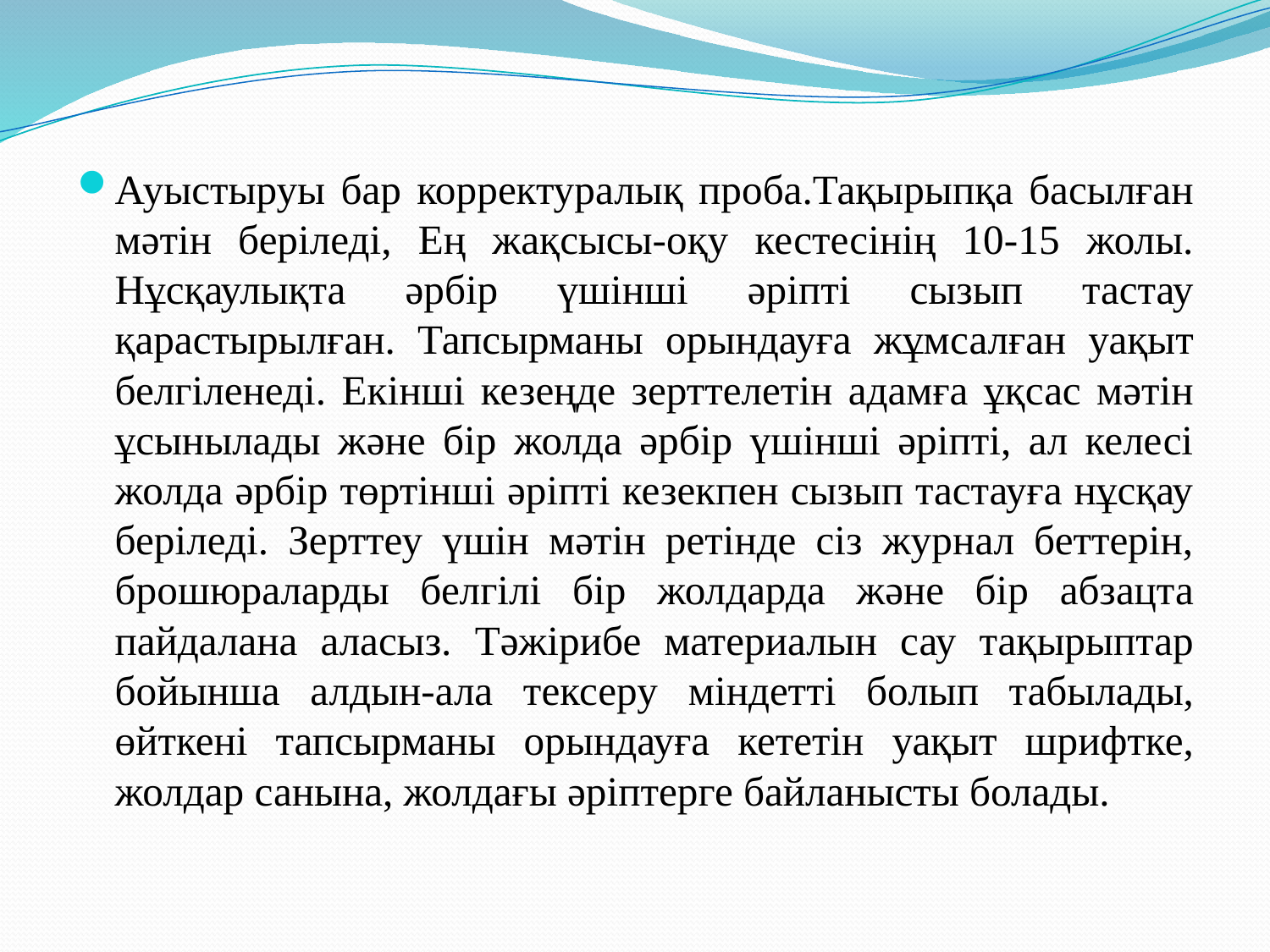

Ауыстыруы бар корректуралық проба.Тақырыпқа басылған мәтін беріледі, Ең жақсысы-оқу кестесінің 10-15 жолы. Нұсқаулықта әрбір үшінші әріпті сызып тастау қарастырылған. Тапсырманы орындауға жұмсалған уақыт белгіленеді. Екінші кезеңде зерттелетін адамға ұқсас мәтін ұсынылады және бір жолда әрбір үшінші әріпті, ал келесі жолда әрбір төртінші әріпті кезекпен сызып тастауға нұсқау беріледі. Зерттеу үшін мәтін ретінде сіз журнал беттерін, брошюраларды белгілі бір жолдарда және бір абзацта пайдалана аласыз. Тәжірибе материалын сау тақырыптар бойынша алдын-ала тексеру міндетті болып табылады, өйткені тапсырманы орындауға кететін уақыт шрифтке, жолдар санына, жолдағы әріптерге байланысты болады.